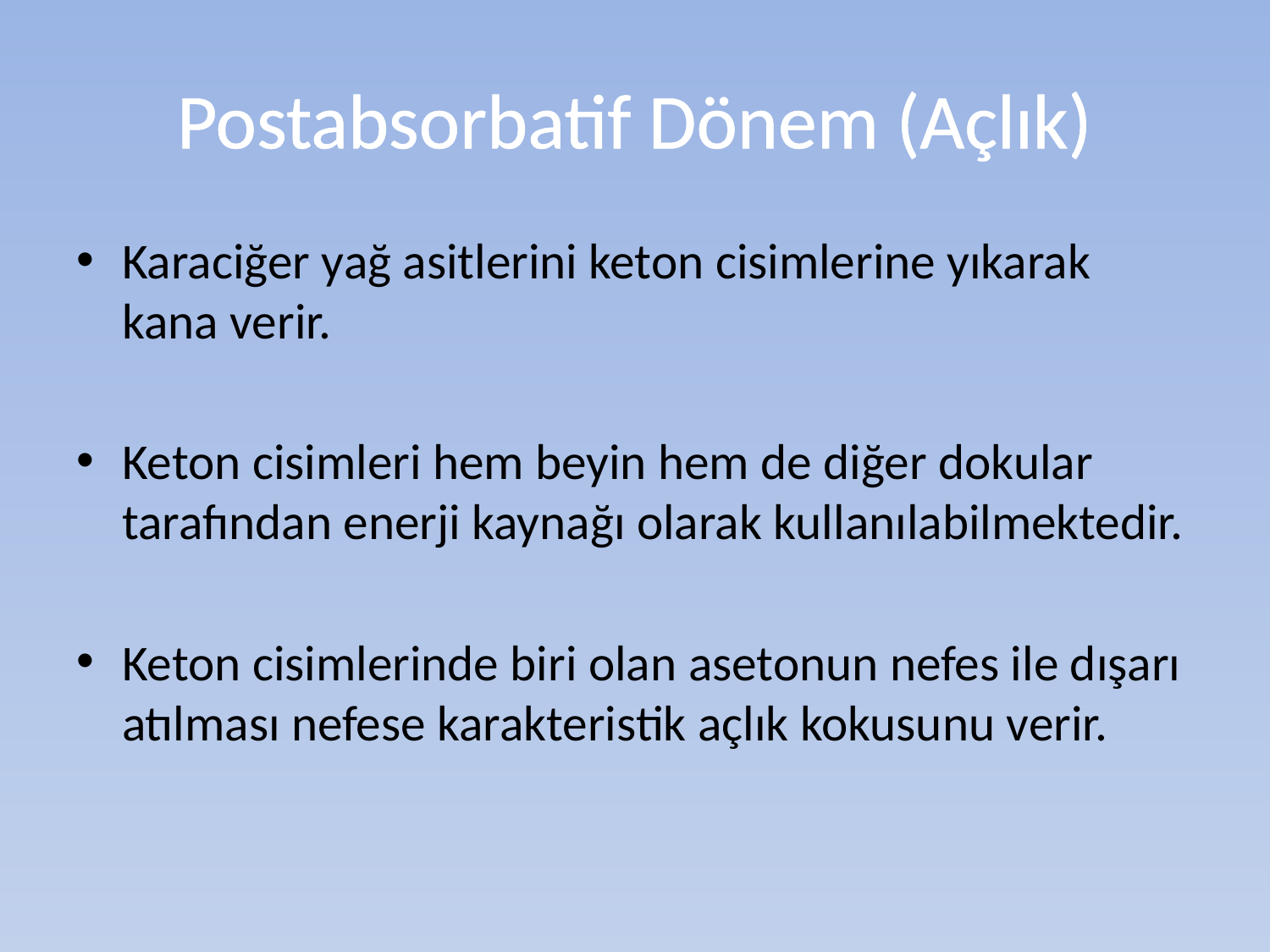

# Postabsorbatif Dönem (Açlık)
Karaciğer yağ asitlerini keton cisimlerine yıkarak kana verir.

Keton cisimleri hem beyin hem de diğer dokular tarafından enerji kaynağı olarak kullanılabilmektedir.

Keton cisimlerinde biri olan asetonun nefes ile dışarı atılması nefese karakteristik açlık kokusunu verir.